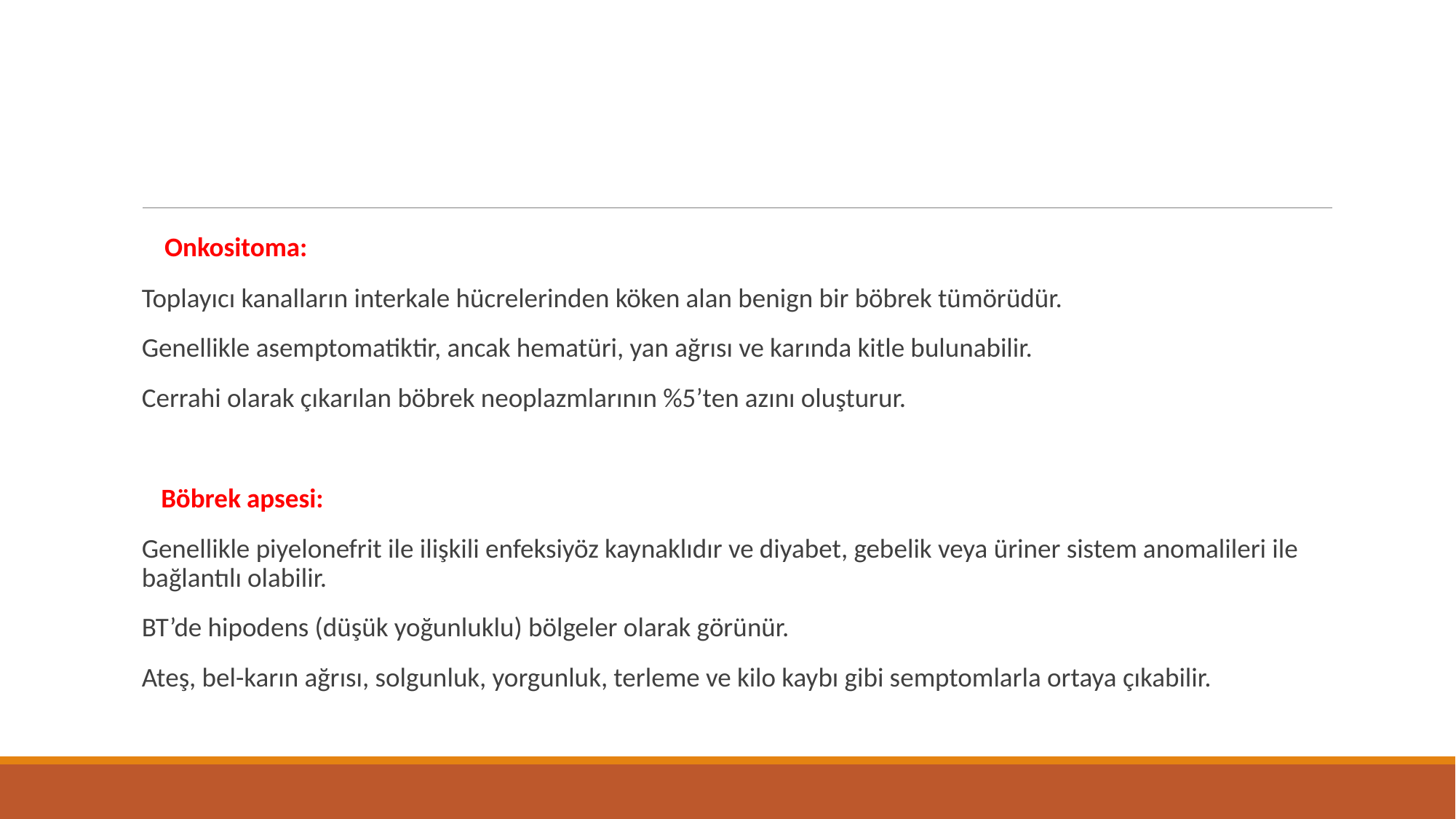

#
     Onkositoma:
Toplayıcı kanalların interkale hücrelerinden köken alan benign bir böbrek tümörüdür.
Genellikle asemptomatiktir, ancak hematüri, yan ağrısı ve karında kitle bulunabilir.
Cerrahi olarak çıkarılan böbrek neoplazmlarının %5’ten azını oluşturur.

     Böbrek apsesi:
Genellikle piyelonefrit ile ilişkili enfeksiyöz kaynaklıdır ve diyabet, gebelik veya üriner sistem anomalileri ile bağlantılı olabilir.
BT’de hipodens (düşük yoğunluklu) bölgeler olarak görünür.
Ateş, bel-karın ağrısı, solgunluk, yorgunluk, terleme ve kilo kaybı gibi semptomlarla ortaya çıkabilir.